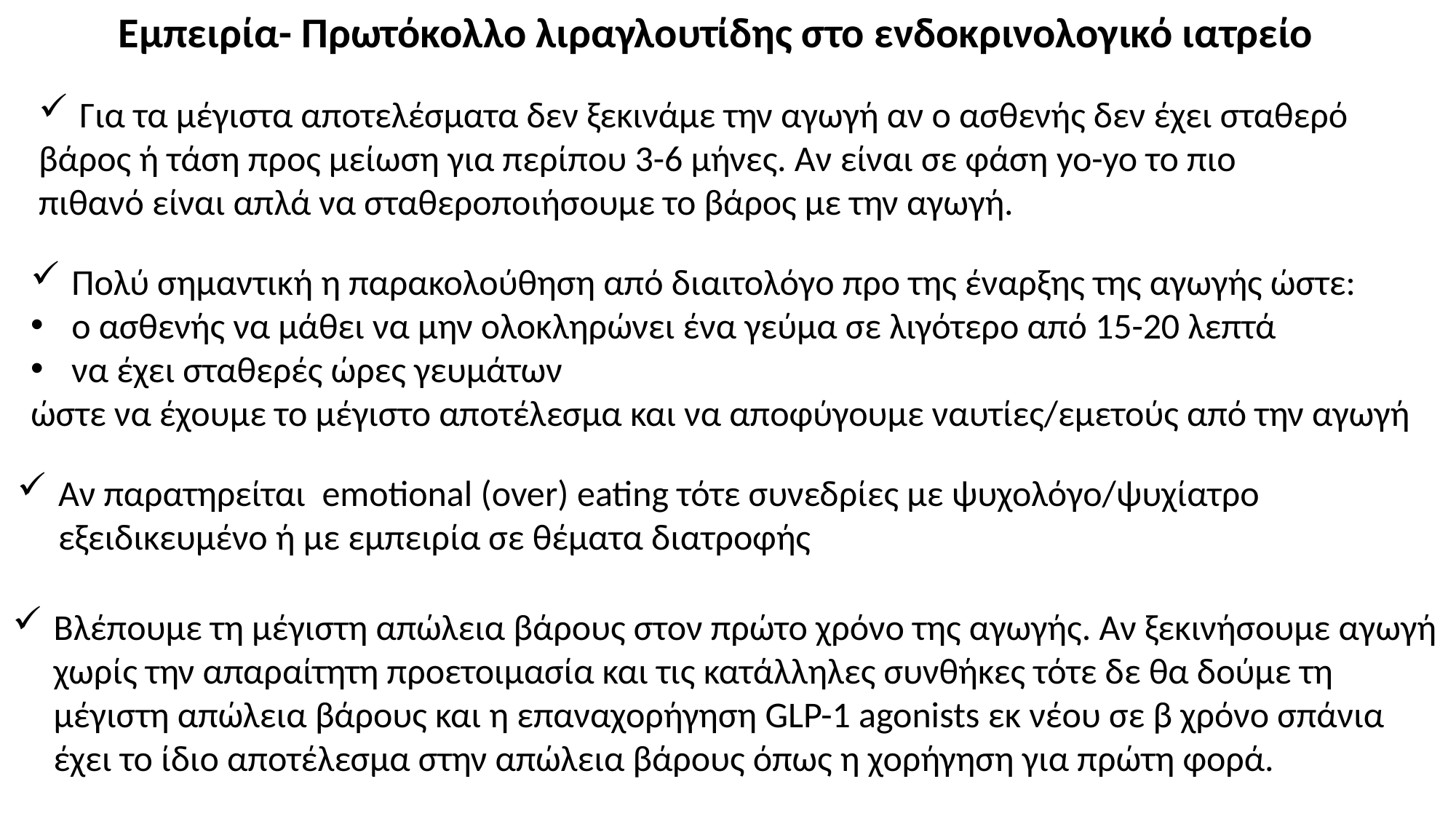

Εμπειρία- Πρωτόκολλο λιραγλουτίδης στο ενδοκρινολογικό ιατρείο
Για τα μέγιστα αποτελέσματα δεν ξεκινάμε την αγωγή αν ο ασθενής δεν έχει σταθερό
βάρος ή τάση προς μείωση για περίπου 3-6 μήνες. Αν είναι σε φάση yo-yo το πιο
πιθανό είναι απλά να σταθεροποιήσουμε το βάρος με την αγωγή.
Πολύ σημαντική η παρακολούθηση από διαιτολόγο προ της έναρξης της αγωγής ώστε:
ο ασθενής να μάθει να μην ολοκληρώνει ένα γεύμα σε λιγότερο από 15-20 λεπτά
να έχει σταθερές ώρες γευμάτων
ώστε να έχουμε το μέγιστο αποτέλεσμα και να αποφύγουμε ναυτίες/εμετούς από την αγωγή
Αν παρατηρείται  emotional (over) eating τότε συνεδρίες με ψυχολόγο/ψυχίατρο
     εξειδικευμένο ή με εμπειρία σε θέματα διατροφής
Βλέπουμε τη μέγιστη απώλεια βάρους στον πρώτο χρόνο της αγωγής. Αν ξεκινήσουμε αγωγή
     χωρίς την απαραίτητη προετοιμασία και τις κατάλληλες συνθήκες τότε δε θα δούμε τη
     μέγιστη απώλεια βάρους και η επαναχορήγηση GLP-1 agonists εκ νέου σε β χρόνο σπάνια
     έχει το ίδιο αποτέλεσμα στην απώλεια βάρους όπως η χορήγηση για πρώτη φορά.